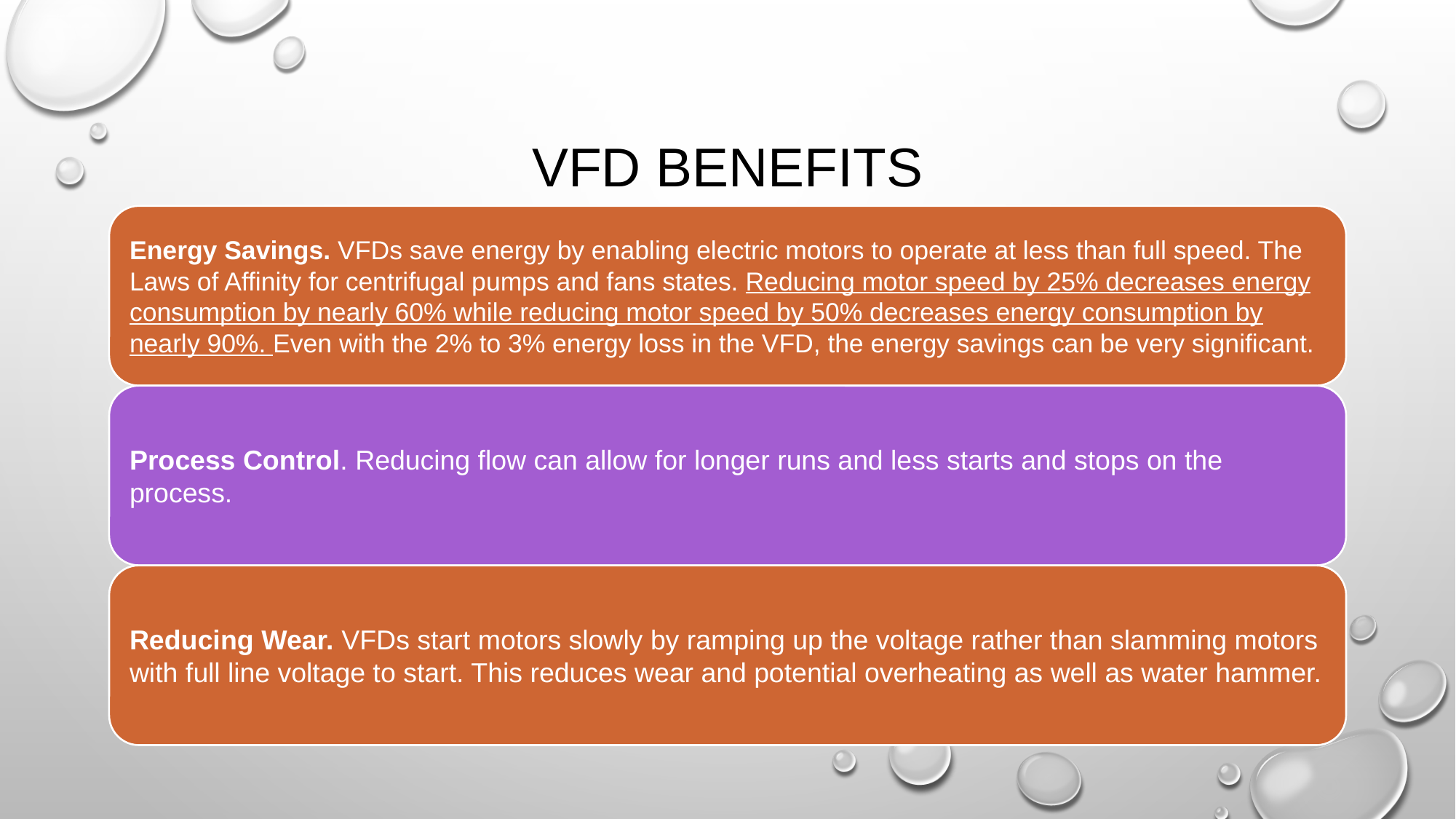

# VFD BENEFITS
Energy Savings. VFDs save energy by enabling electric motors to operate at less than full speed. The Laws of Affinity for centrifugal pumps and fans states. Reducing motor speed by 25% decreases energy consumption by nearly 60% while reducing motor speed by 50% decreases energy consumption by nearly 90%. Even with the 2% to 3% energy loss in the VFD, the energy savings can be very significant.
Process Control. Reducing flow can allow for longer runs and less starts and stops on the process.
Reducing Wear. VFDs start motors slowly by ramping up the voltage rather than slamming motors with full line voltage to start. This reduces wear and potential overheating as well as water hammer.